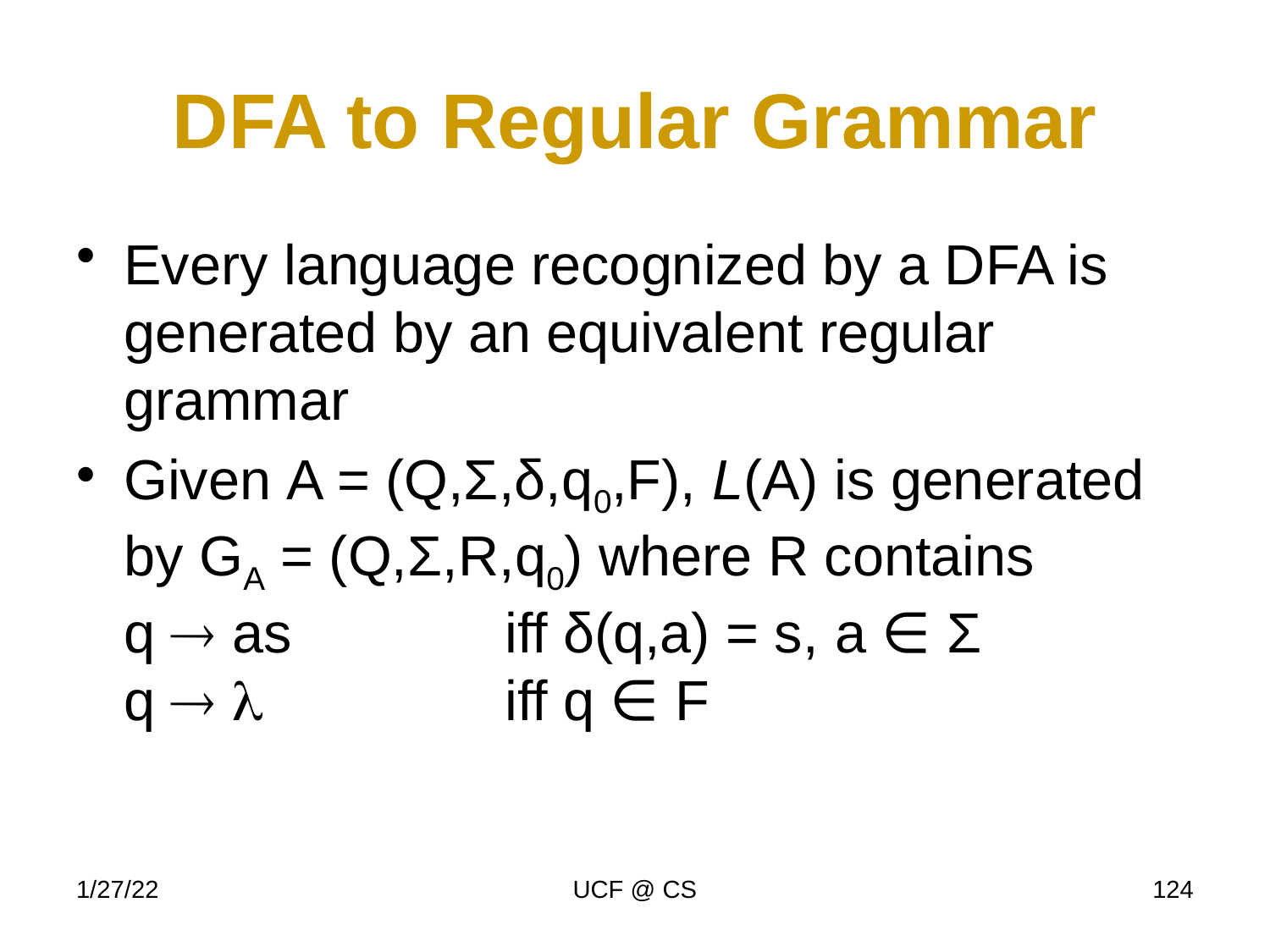

# DFA to Regular Grammar
Every language recognized by a DFA is generated by an equivalent regular grammar
Given A = (Q,Σ,δ,q0,F), L(A) is generated by GA = (Q,Σ,R,q0) where R contains
q → as		iff δ(q,a) = s, a ∈ Σ
q → λ	 	iff q ∈ F
1/27/22
UCF @ CS
124